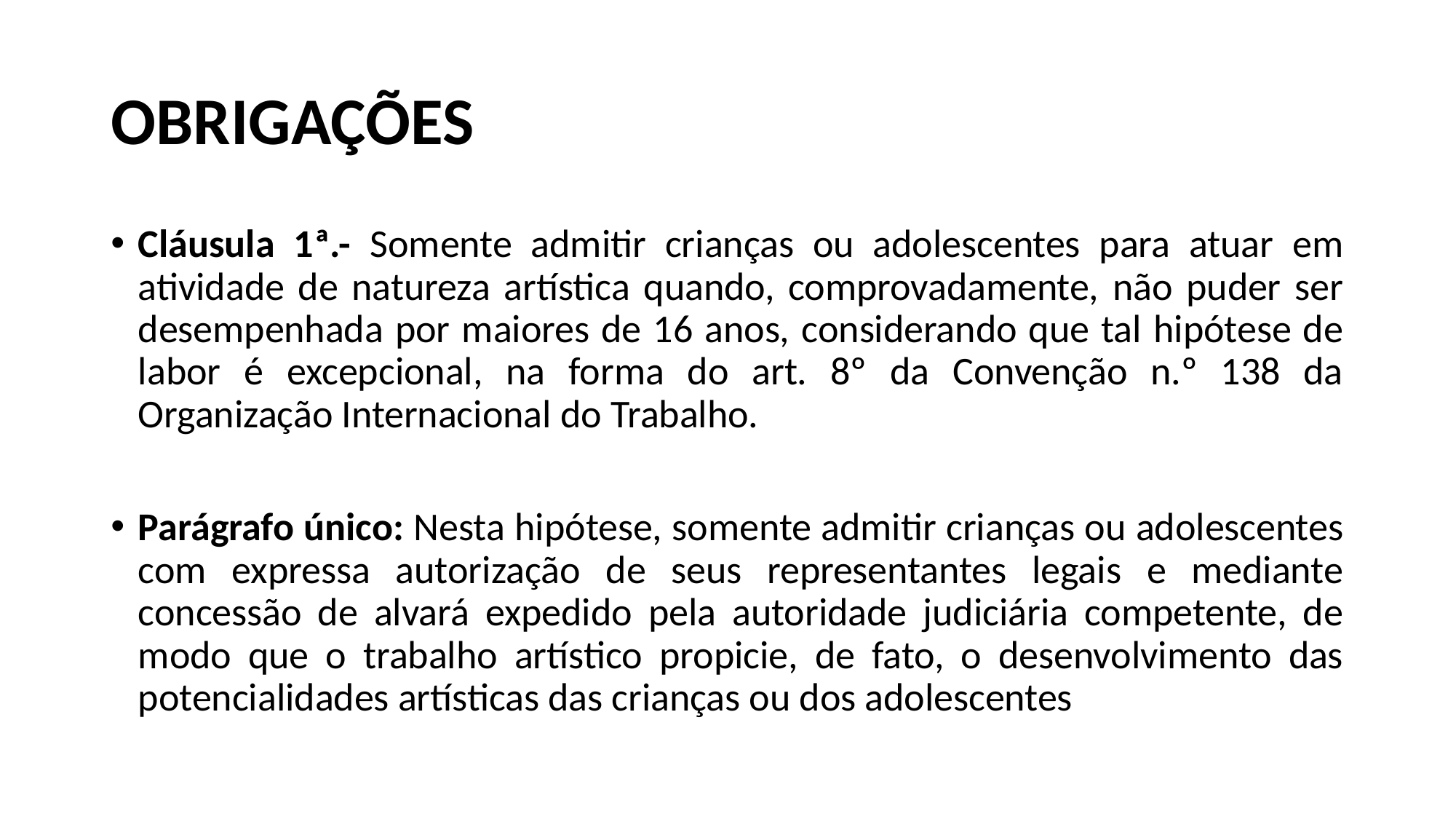

# OBRIGAÇÕES
Cláusula 1ª.- Somente admitir crianças ou adolescentes para atuar em atividade de natureza artística quando, comprovadamente, não puder ser desempenhada por maiores de 16 anos, considerando que tal hipótese de labor é excepcional, na forma do art. 8º da Convenção n.º 138 da Organização Internacional do Trabalho.

Parágrafo único: Nesta hipótese, somente admitir crianças ou adolescentes com expressa autorização de seus representantes legais e mediante concessão de alvará expedido pela autoridade judiciária competente, de modo que o trabalho artístico propicie, de fato, o desenvolvimento das potencialidades artísticas das crianças ou dos adolescentes